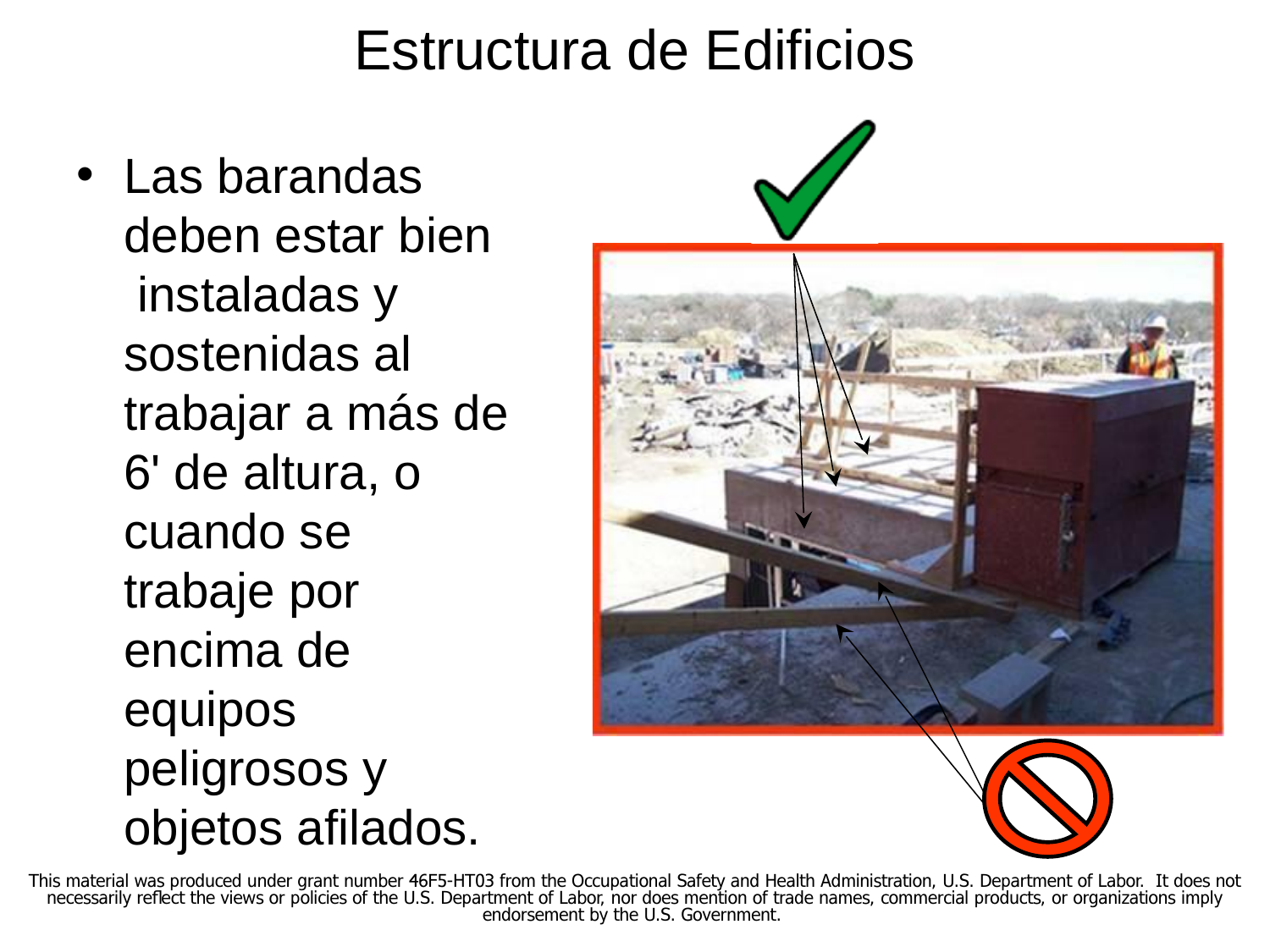

# Estructura de Edificios

Las barandas deben estar bien   instaladas y sostenidas al trabajar a más de 6' de altura, o cuando se trabaje por encima de equipos peligrosos y objetos afilados.

This material was produced under grant number 46F5-HT03 from the Occupational Safety and Health Administration, U.S. Department of Labor.  It does not necessarily reflect the views or policies of the U.S. Department of Labor, nor does mention of trade names, commercial products, or organizations imply endorsement by the U.S. Government.